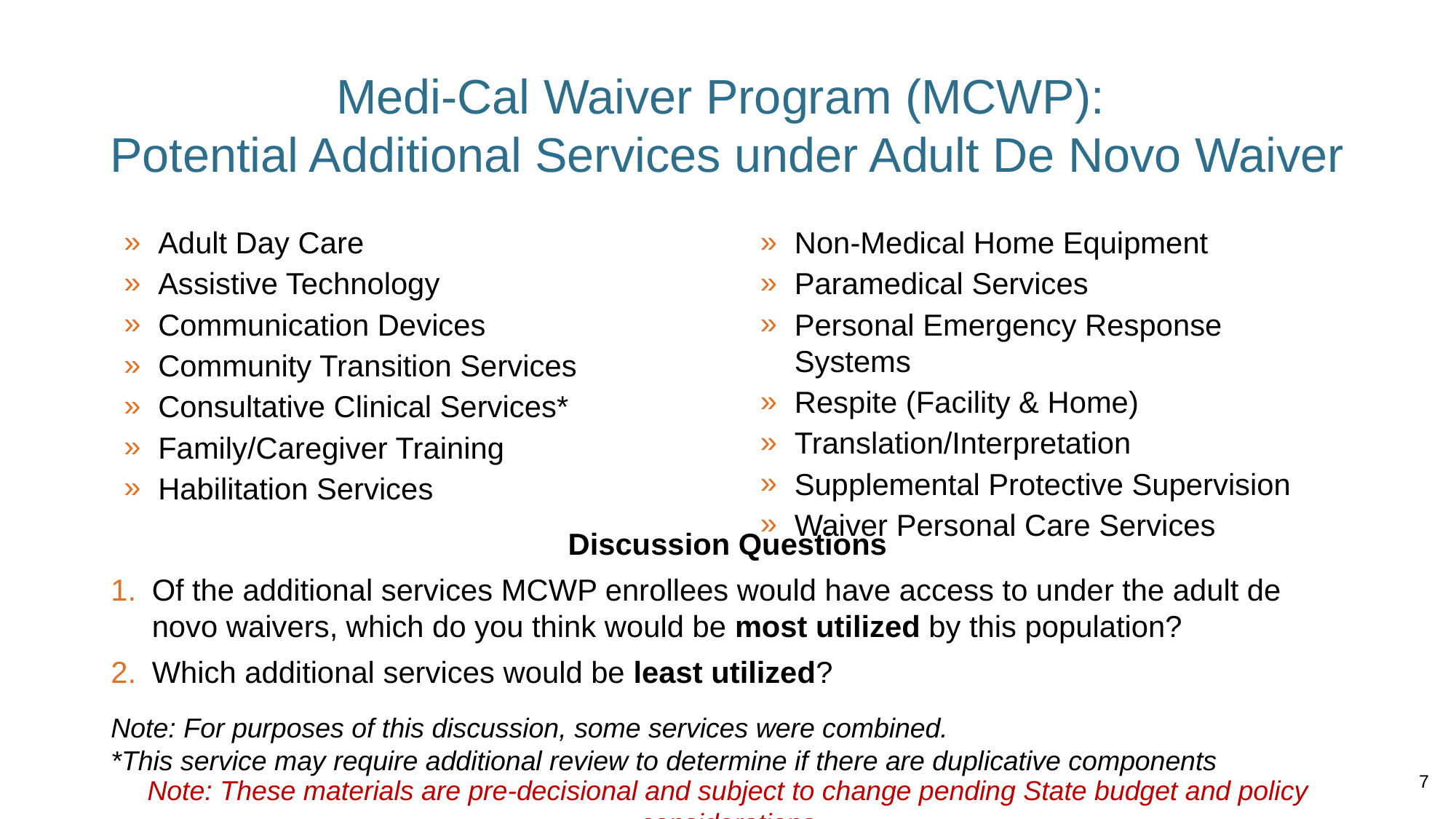

# Medi-Cal Waiver Program (MCWP): Potential Additional Services under Adult De Novo Waiver
Adult Day Care
Assistive Technology
Communication Devices
Community Transition Services
Consultative Clinical Services*
Family/Caregiver Training
Habilitation Services

Non-Medical Home Equipment
Paramedical Services
Personal Emergency Response Systems
Respite (Facility & Home)
Translation/Interpretation
Supplemental Protective Supervision
Waiver Personal Care Services

Discussion Questions
Of the additional services MCWP enrollees would have access to under the adult de novo waivers, which do you think would be most utilized by this population?
Which additional services would be least utilized?

Note: For purposes of this discussion, some services were combined.
*This service may require additional review to determine if there are duplicative components

7
Note: These materials are pre-decisional and subject to change pending State budget and policy considerations